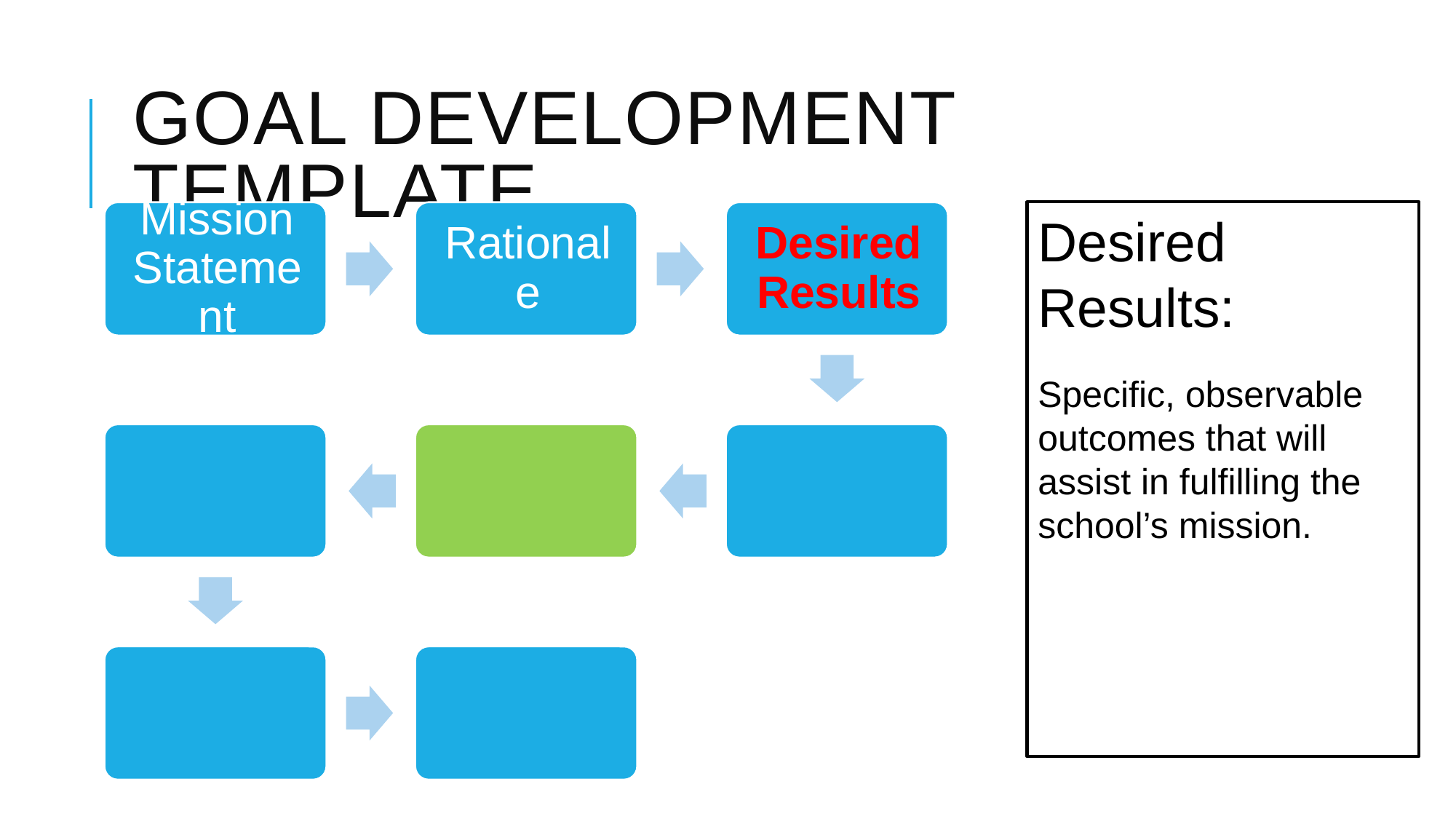

# Goal Development Template
Mission Statement

Rationale

Desired Results

Desired Results:

Specific, observable outcomes that will assist in fulfilling the school’s mission.